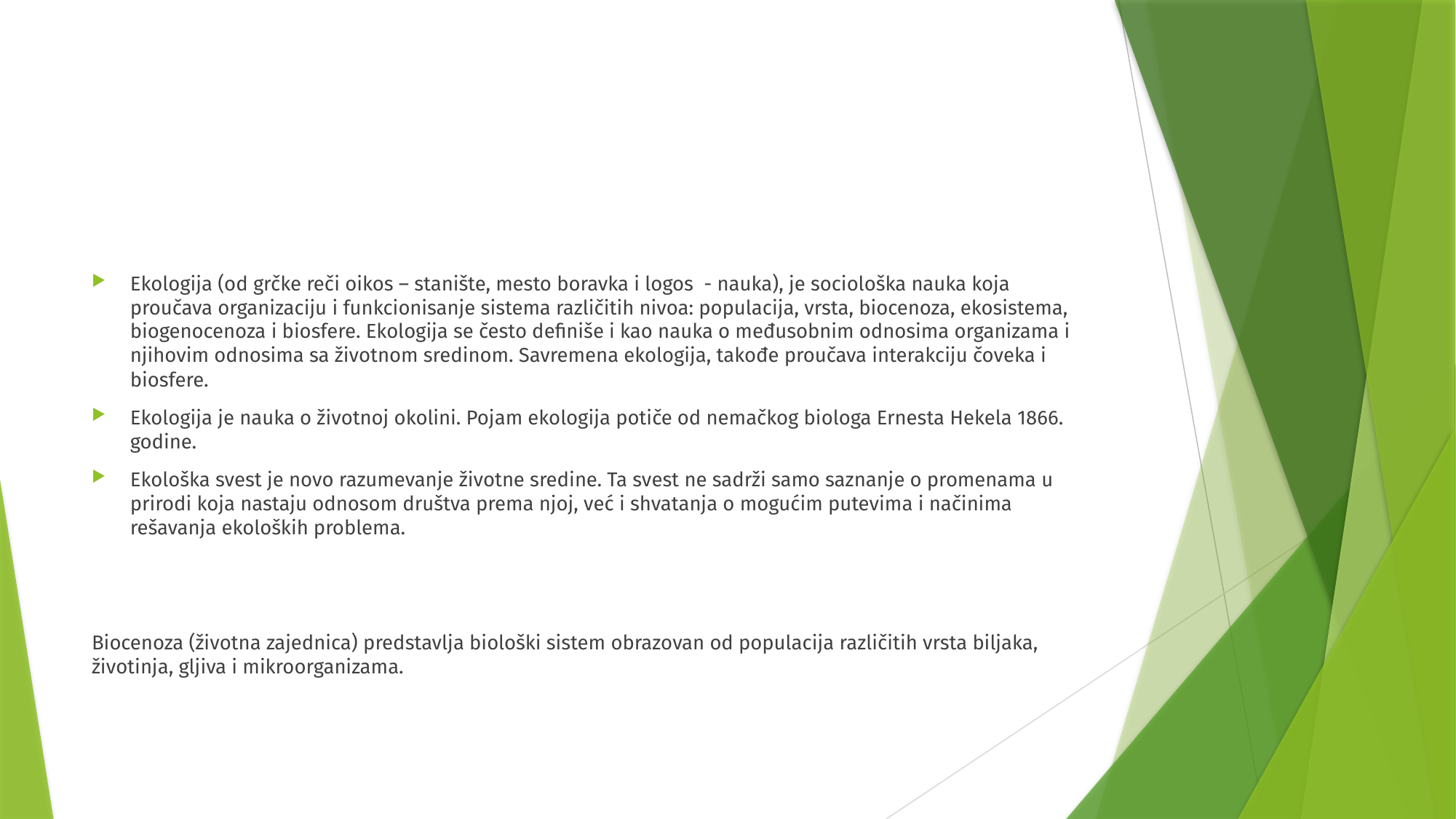

#
Ekologija (od grčke reči oikos – stanište, mesto boravka i logos  - nauka), je sociološka nauka koja proučava organizaciju i funkcionisanje sistema različitih nivoa: populacija, vrsta, biocenoza, ekosistema, biogenocenoza i biosfere. Ekologija se često definiše i kao nauka o međusobnim odnosima organizama i njihovim odnosima sa životnom sredinom. Savremena ekologija, takođe proučava interakciju čoveka i biosfere.
Ekologija je nauka o životnoj okolini. Pojam ekologija potiče od nemačkog biologa Ernesta Hekela 1866. godine.
Ekološka svest je novo razumevanje životne sredine. Ta svest ne sadrži samo saznanje o promenama u prirodi koja nastaju odnosom društva prema njoj, već i shvatanja o mogućim putevima i načinima rešavanja ekoloških problema.

Biocenoza (životna zajednica) predstavlja biološki sistem obrazovan od populacija različitih vrsta biljaka, životinja, gljiva i mikroorganizama.